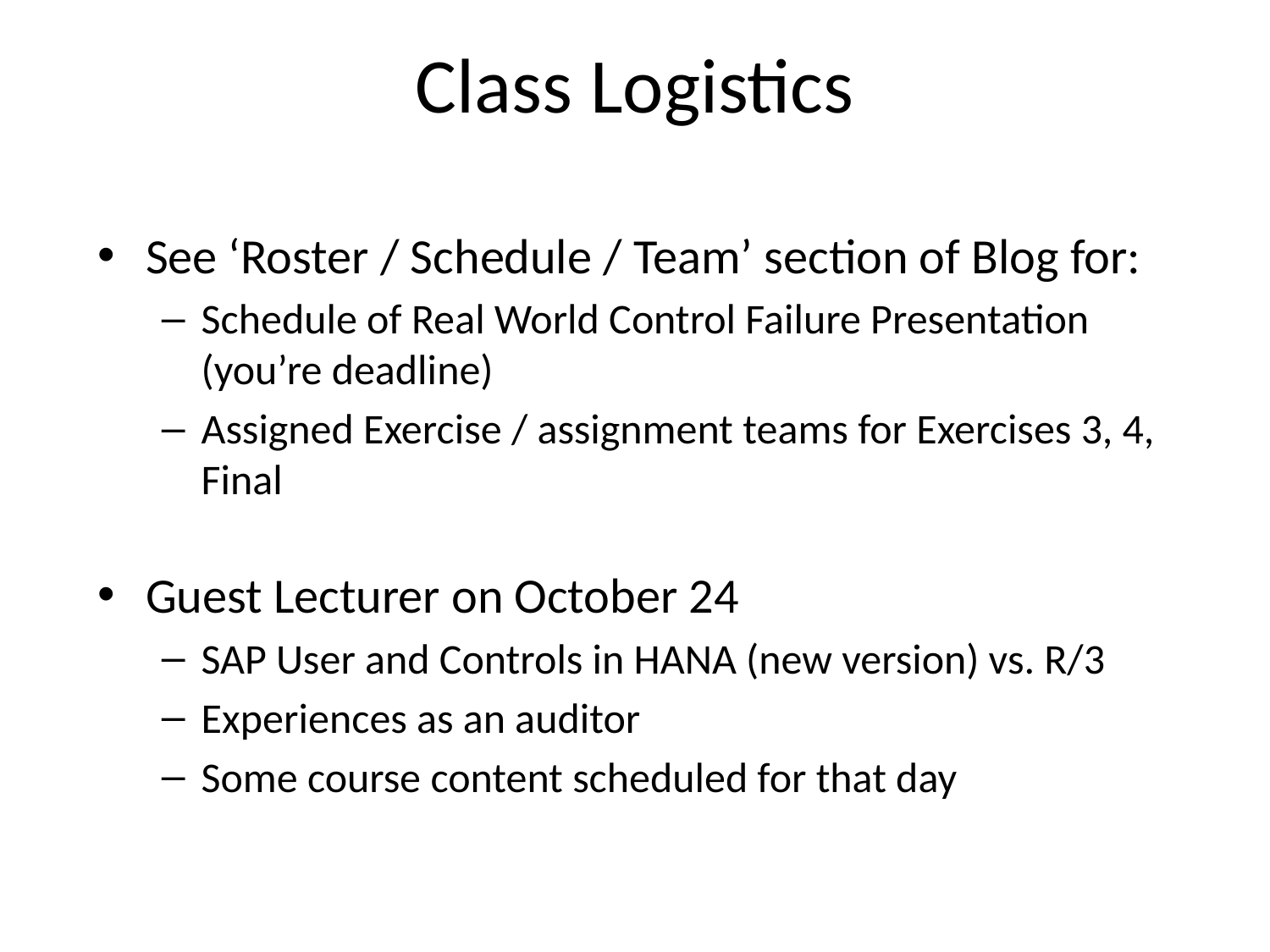

# Class Logistics
See ‘Roster / Schedule / Team’ section of Blog for:
Schedule of Real World Control Failure Presentation (you’re deadline)
Assigned Exercise / assignment teams for Exercises 3, 4, Final
Guest Lecturer on October 24
SAP User and Controls in HANA (new version) vs. R/3
Experiences as an auditor
Some course content scheduled for that day